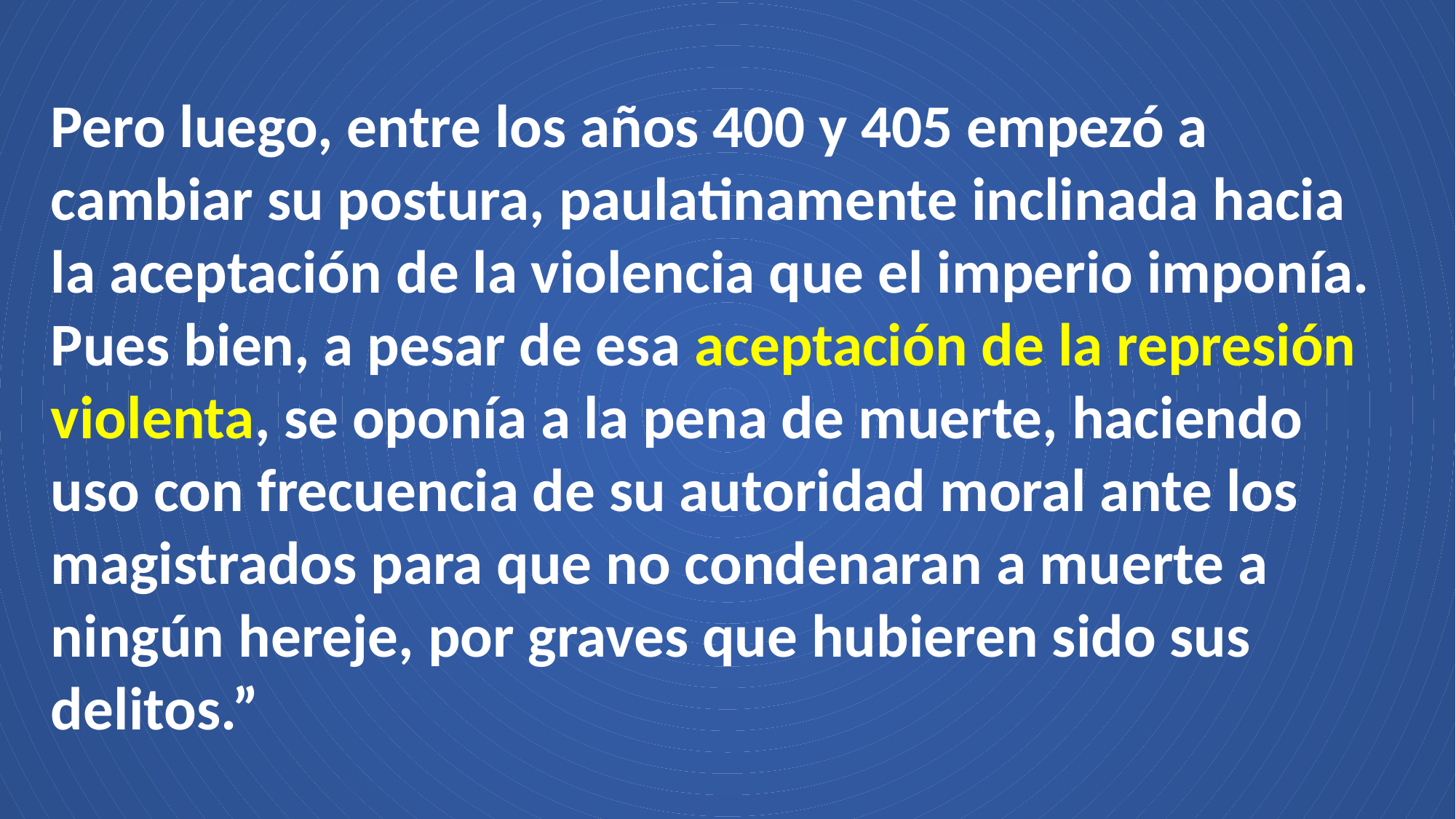

Pero luego, entre los años 400 y 405 empezó a cambiar su postura, paulatinamente inclinada hacia la aceptación de la violencia que el imperio imponía. Pues bien, a pesar de esa aceptación de la represión violenta, se oponía a la pena de muerte, haciendo uso con frecuencia de su autoridad moral ante los magistrados para que no condenaran a muerte a ningún hereje, por graves que hubieren sido sus delitos.”